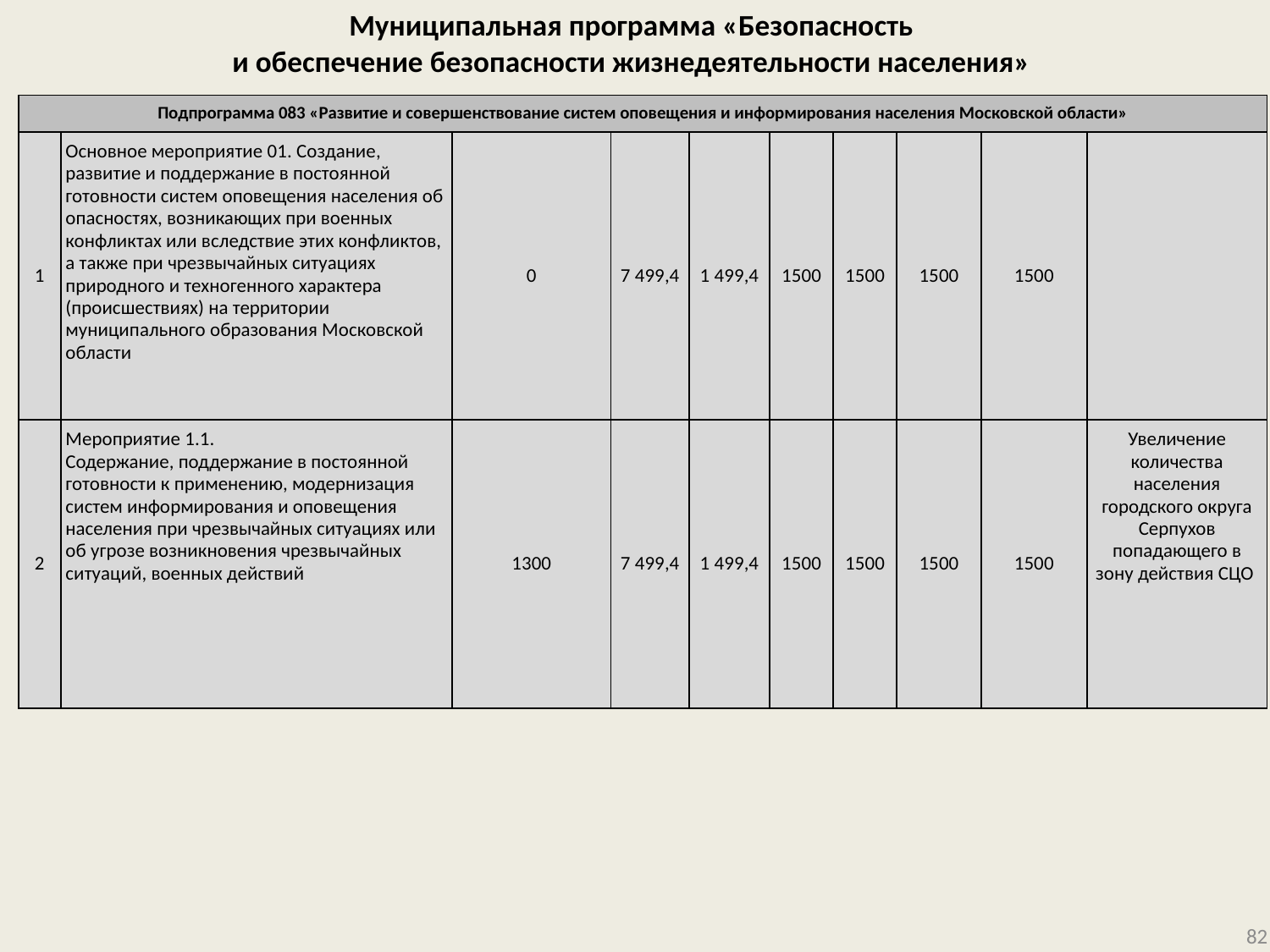

# Муниципальная программа «Безопасность и обеспечение безопасности жизнедеятельности населения»
| Подпрограмма 083 «Развитие и совершенствование систем оповещения и информирования населения Московской области» |  |  |  |  |  |  |  |  |  |
| --- | --- | --- | --- | --- | --- | --- | --- | --- | --- |
| 1 | Основное мероприятие 01. Создание, развитие и поддержание в постоянной готовности систем оповещения населения об опасностях, возникающих при военных конфликтах или вследствие этих конфликтов, а также при чрезвычайных ситуациях природного и техногенного характера (происшествиях) на территории муниципального образования Московской области | 0 | 7 499,4 | 1 499,4 | 1500 | 1500 | 1500 | 1500 |  |
| 2 | Мероприятие 1.1. Содержание, поддержание в постоянной готовности к применению, модернизация систем информирования и оповещения населения при чрезвычайных ситуациях или об угрозе возникновения чрезвычайных ситуаций, военных действий | 1300 | 7 499,4 | 1 499,4 | 1500 | 1500 | 1500 | 1500 | Увеличение количества населения городского округа Серпухов попадающего в зону действия СЦО |
82